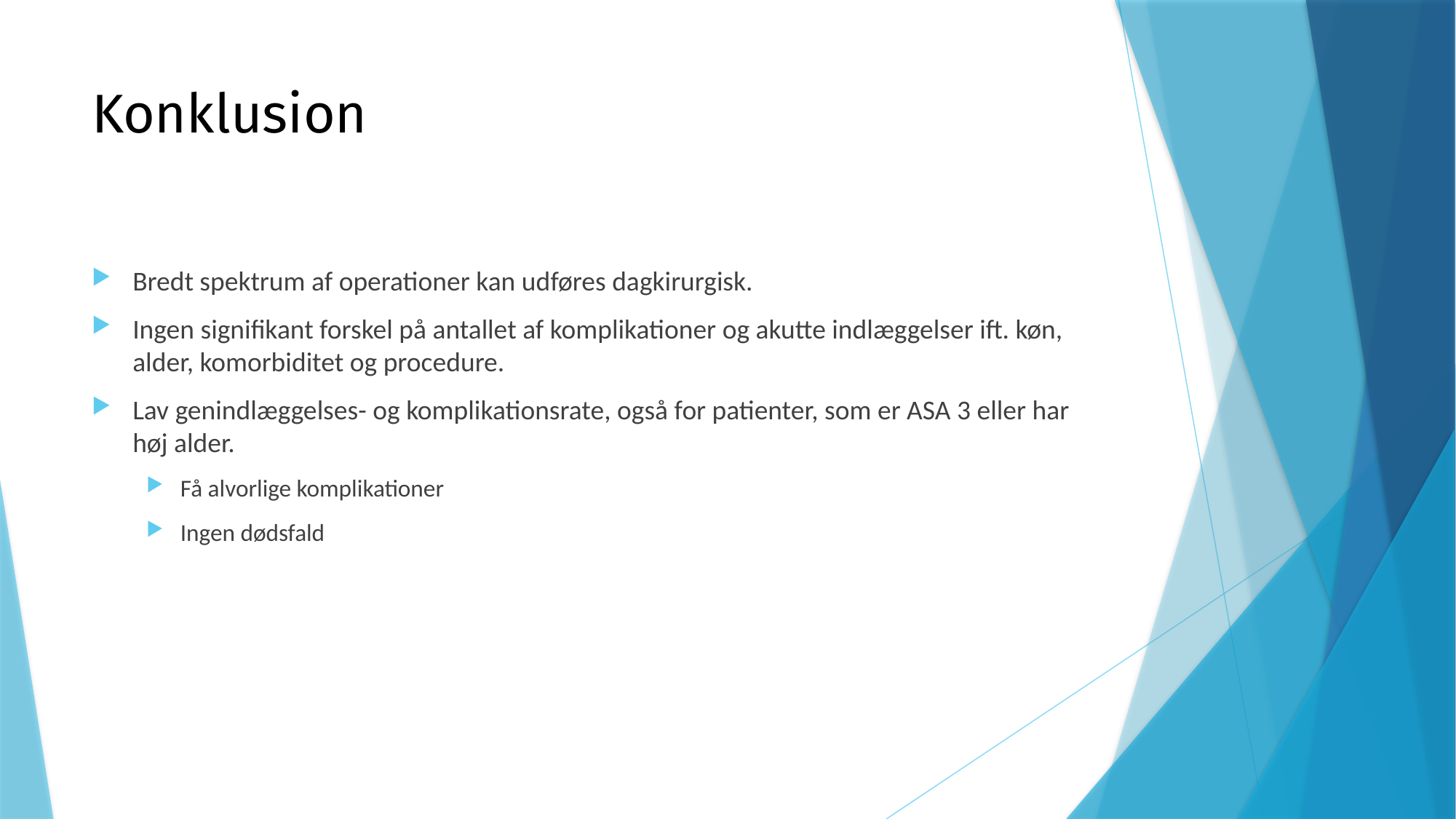

# Konklusion
Bredt spektrum af operationer kan udføres dagkirurgisk.
Ingen signifikant forskel på antallet af komplikationer og akutte indlæggelser ift. køn, alder, komorbiditet og procedure.
Lav genindlæggelses- og komplikationsrate, også for patienter, som er ASA 3 eller har høj alder.
Få alvorlige komplikationer
Ingen dødsfald